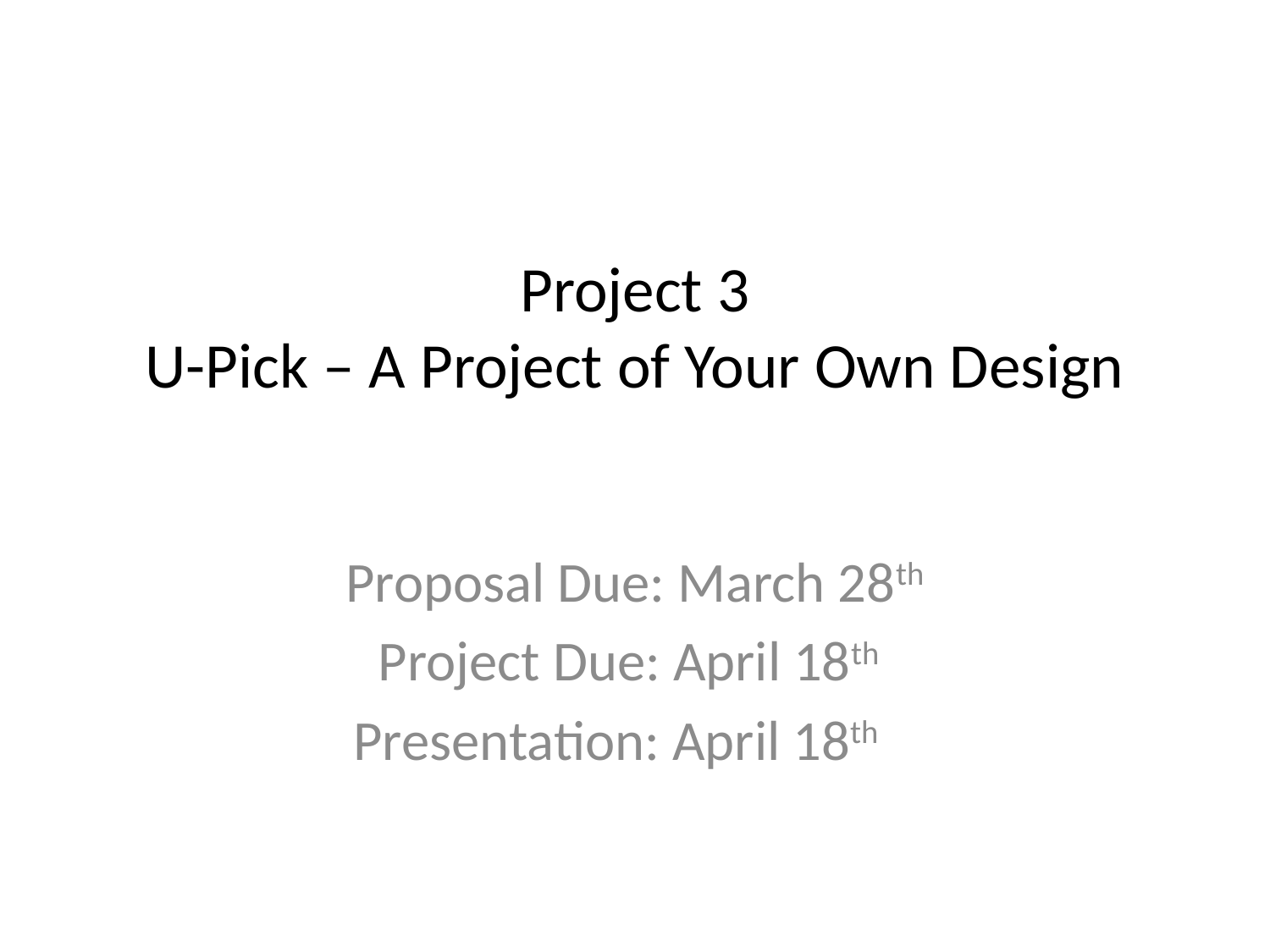

# Project 3 U-Pick – A Project of Your Own Design
Proposal Due: March 28th
Project Due: April 18th
Presentation: April 18th